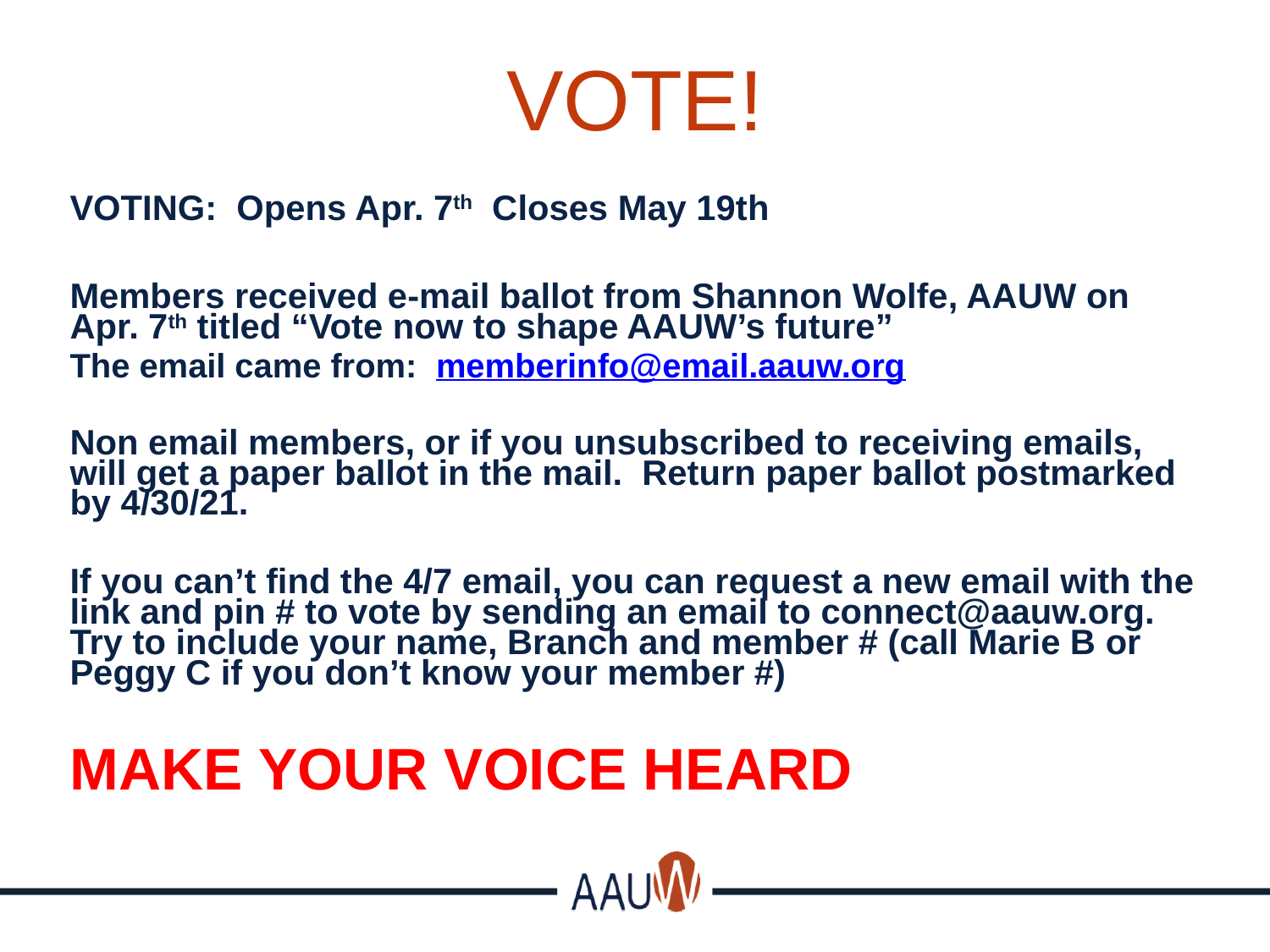

# VOTE!
VOTING:  Opens Apr. 7th  Closes May 19th

Members received e-mail ballot from Shannon Wolfe, AAUW on Apr. 7th titled “Vote now to shape AAUW’s future”
The email came from:  memberinfo@email.aauw.org

Non email members, or if you unsubscribed to receiving emails, will get a paper ballot in the mail.  Return paper ballot postmarked by 4/30/21.

If you can’t find the 4/7 email, you can request a new email with the link and pin # to vote by sending an email to connect@aauw.org.  Try to include your name, Branch and member # (call Marie B or Peggy C if you don’t know your member #)

MAKE YOUR VOICE HEARD